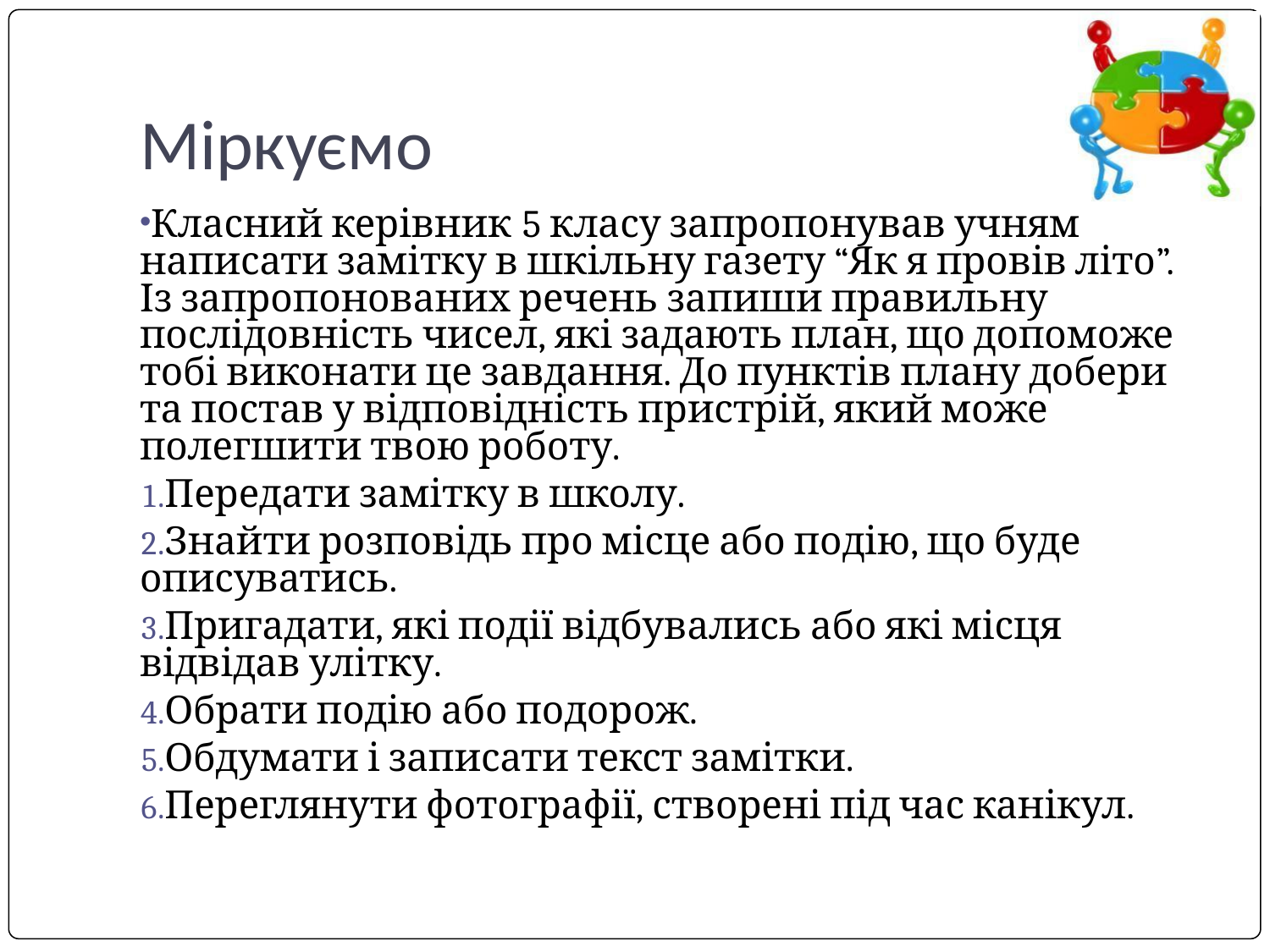

# Міркуємо
Класний керівник 5 класу запропонував учням написати замітку в шкільну газету “Як я провів літо”. Із запропонованих речень запиши правильну послідовність чисел, які задають план, що допоможе тобі виконати це завдання. До пунктів плану добери та постав у відповідність пристрій, який може полегшити твою роботу.
Передати замітку в школу.
Знайти розповідь про місце або подію, що буде описуватись.
Пригадати, які події відбувались або які місця відвідав улітку.
Обрати подію або подорож.
Обдумати і записати текст замітки.
Переглянути фотографії, створені під час канікул.